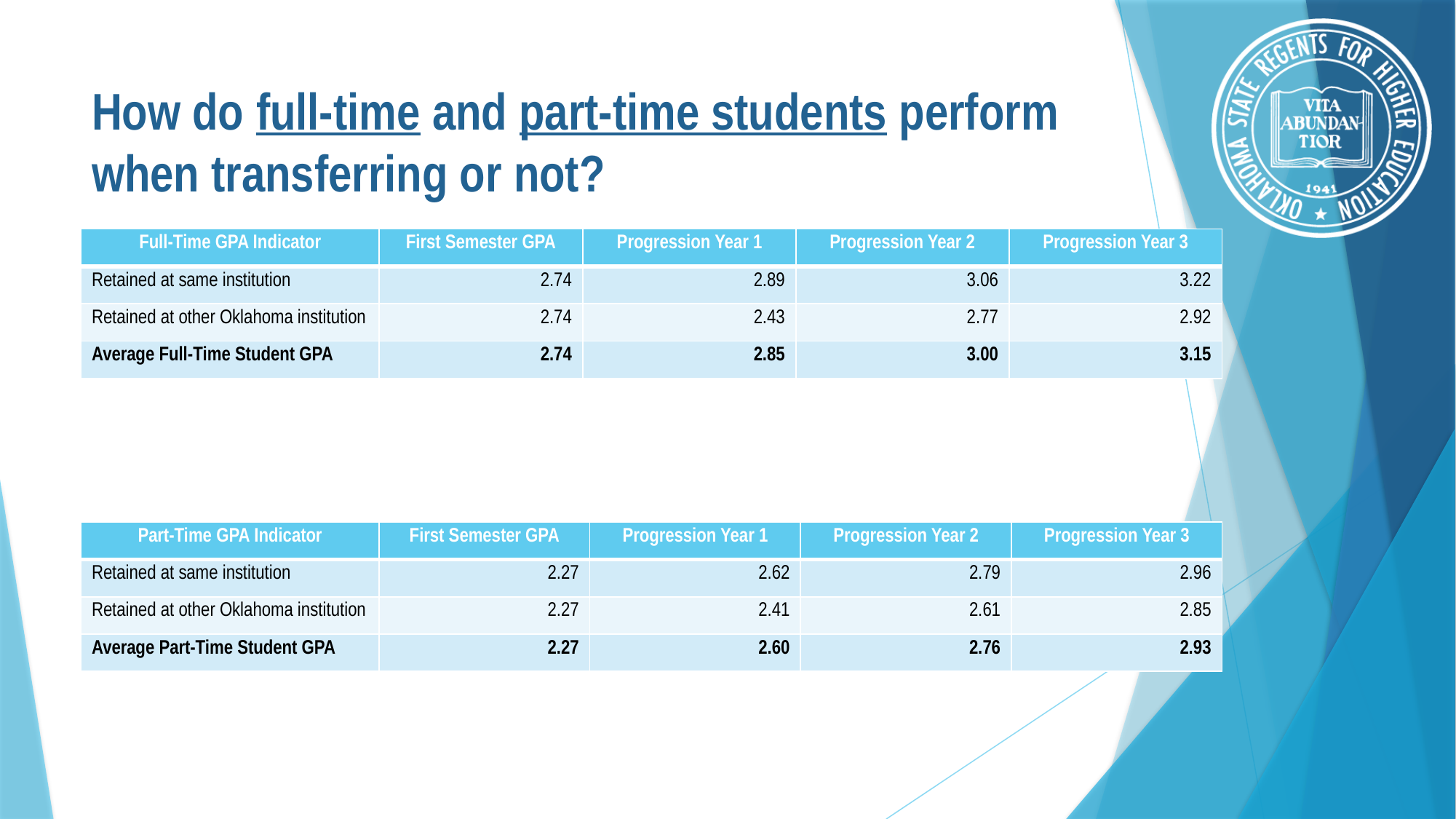

# How do full-time and part-time students perform when transferring or not?
| Full-Time GPA Indicator | First Semester GPA | Progression Year 1 | Progression Year 2 | Progression Year 3 |
| --- | --- | --- | --- | --- |
| Retained at same institution | 2.74 | 2.89 | 3.06 | 3.22 |
| Retained at other Oklahoma institution | 2.74 | 2.43 | 2.77 | 2.92 |
| Average Full-Time Student GPA | 2.74 | 2.85 | 3.00 | 3.15 |
| Part-Time GPA Indicator | First Semester GPA | Progression Year 1 | Progression Year 2 | Progression Year 3 |
| --- | --- | --- | --- | --- |
| Retained at same institution | 2.27 | 2.62 | 2.79 | 2.96 |
| Retained at other Oklahoma institution | 2.27 | 2.41 | 2.61 | 2.85 |
| Average Part-Time Student GPA | 2.27 | 2.60 | 2.76 | 2.93 |